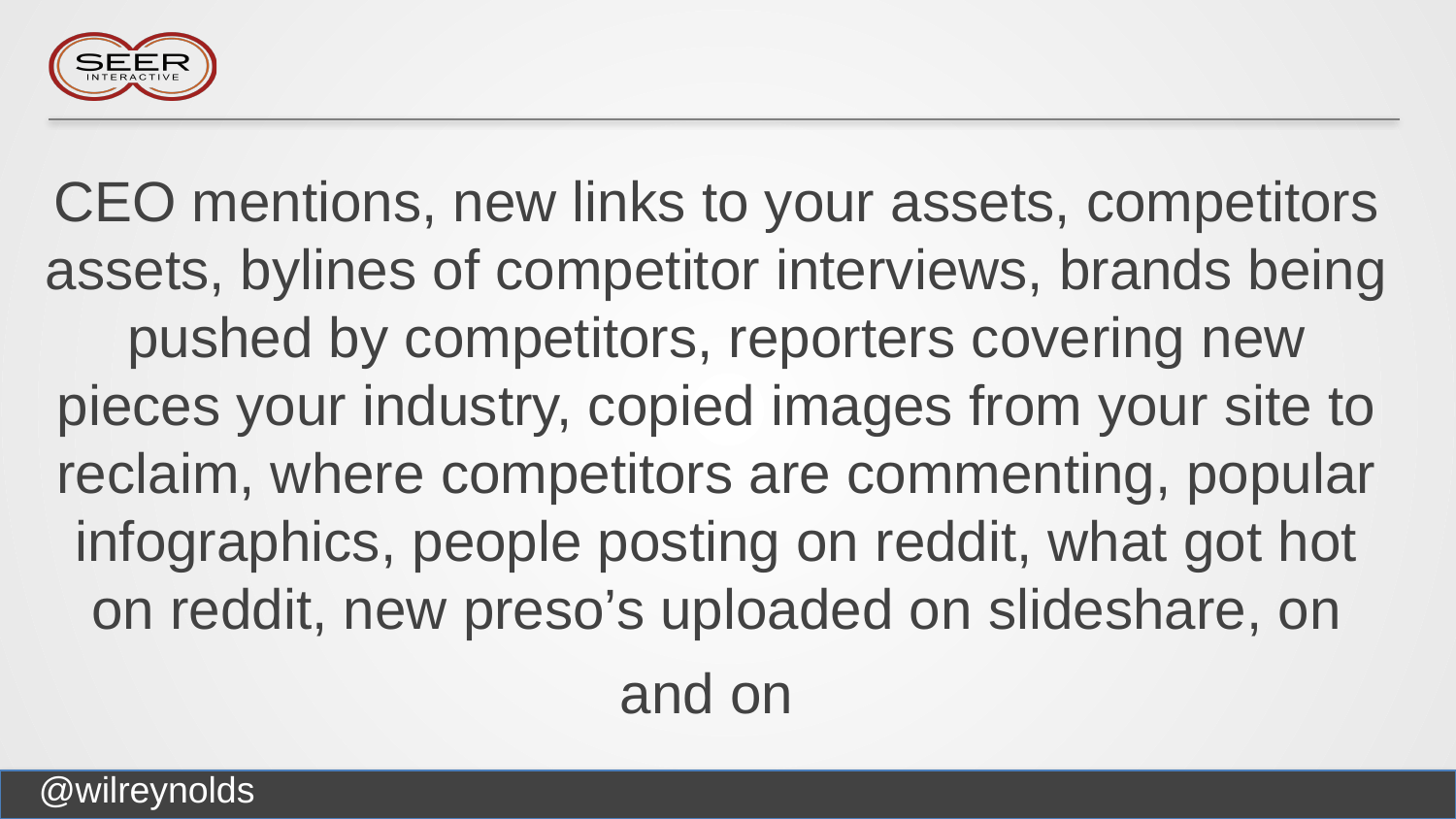

# CEO mentions, new links to your assets, competitors assets, bylines of competitor interviews, brands being pushed by competitors, reporters covering new pieces your industry, copied images from your site to reclaim, where competitors are commenting, popular infographics, people posting on reddit, what got hot on reddit, new preso’s uploaded on slideshare, on and on
@wilreynolds